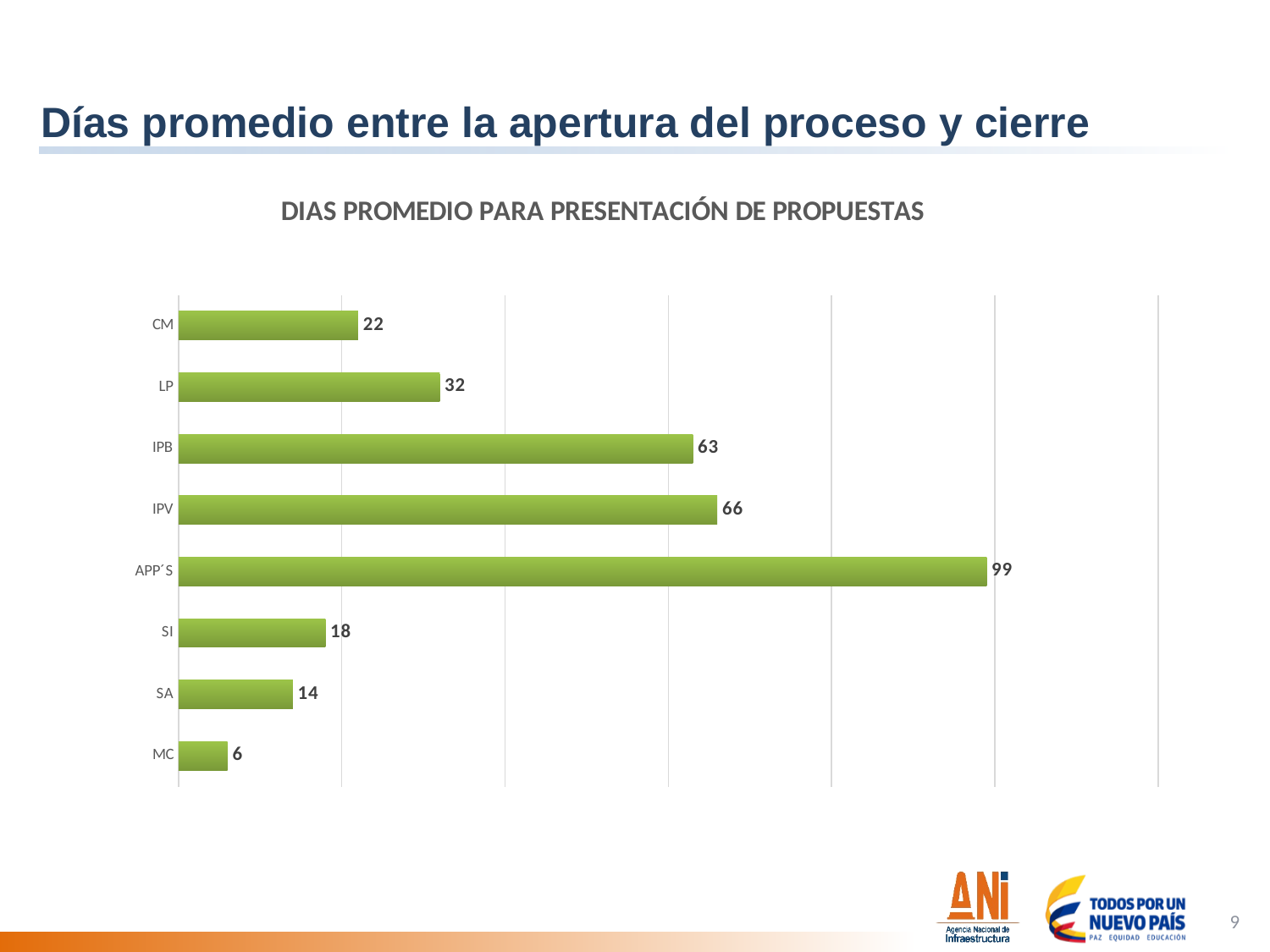

# Días promedio entre la apertura del proceso y cierre

[unsupported chart]

9